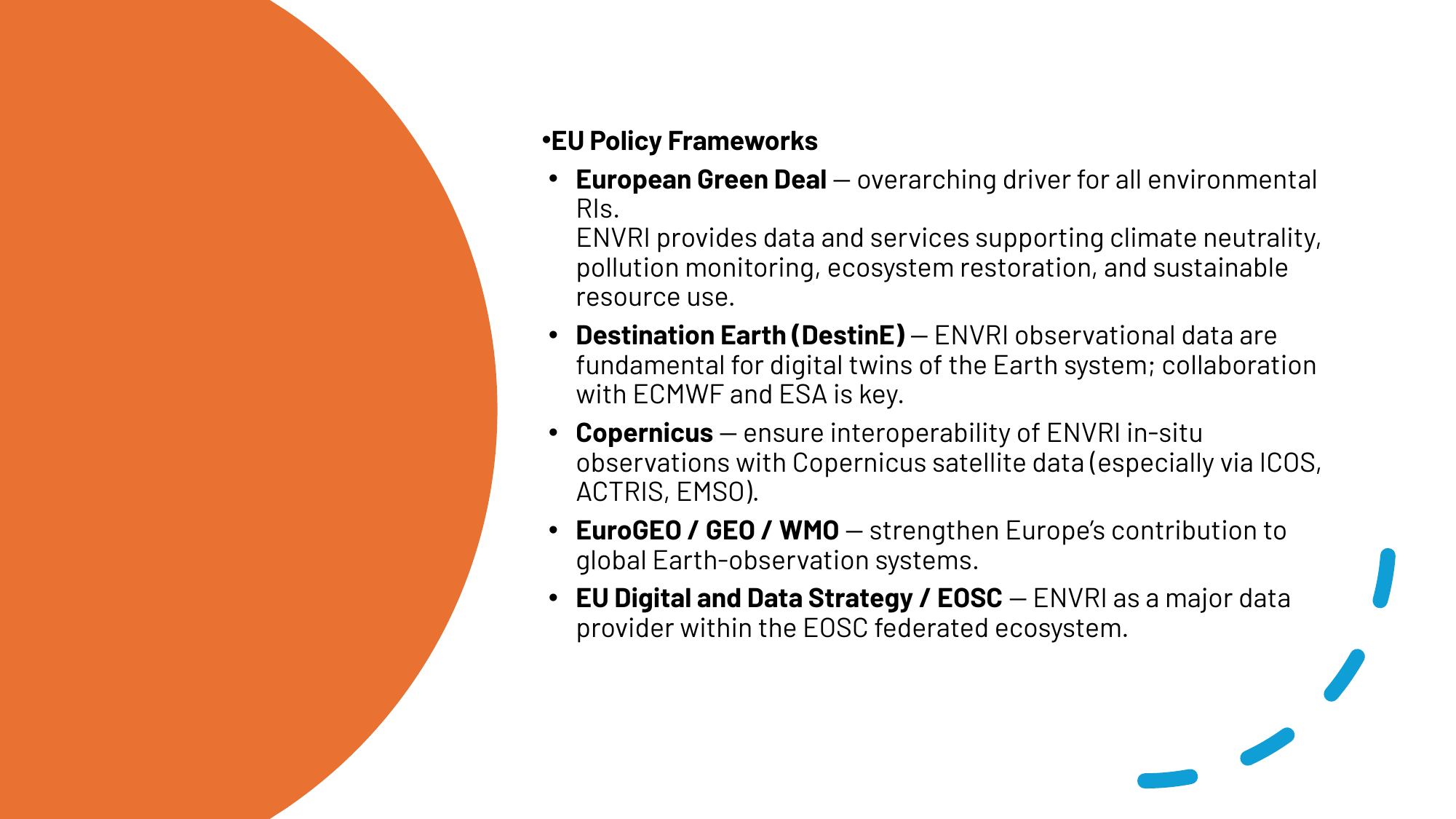

EU Policy Frameworks
European Green Deal — overarching driver for all environmental RIs.
ENVRI provides data and services supporting climate neutrality, pollution monitoring, ecosystem restoration, and sustainable resource use.
Destination Earth (DestinE) — ENVRI observational data are fundamental for digital twins of the Earth system; collaboration with ECMWF and ESA is key.
Copernicus — ensure interoperability of ENVRI in-situ observations with Copernicus satellite data (especially via ICOS, ACTRIS, EMSO).
EuroGEO / GEO / WMO — strengthen Europe’s contribution to global Earth-observation systems.
EU Digital and Data Strategy / EOSC — ENVRI as a major data provider within the EOSC federated ecosystem.